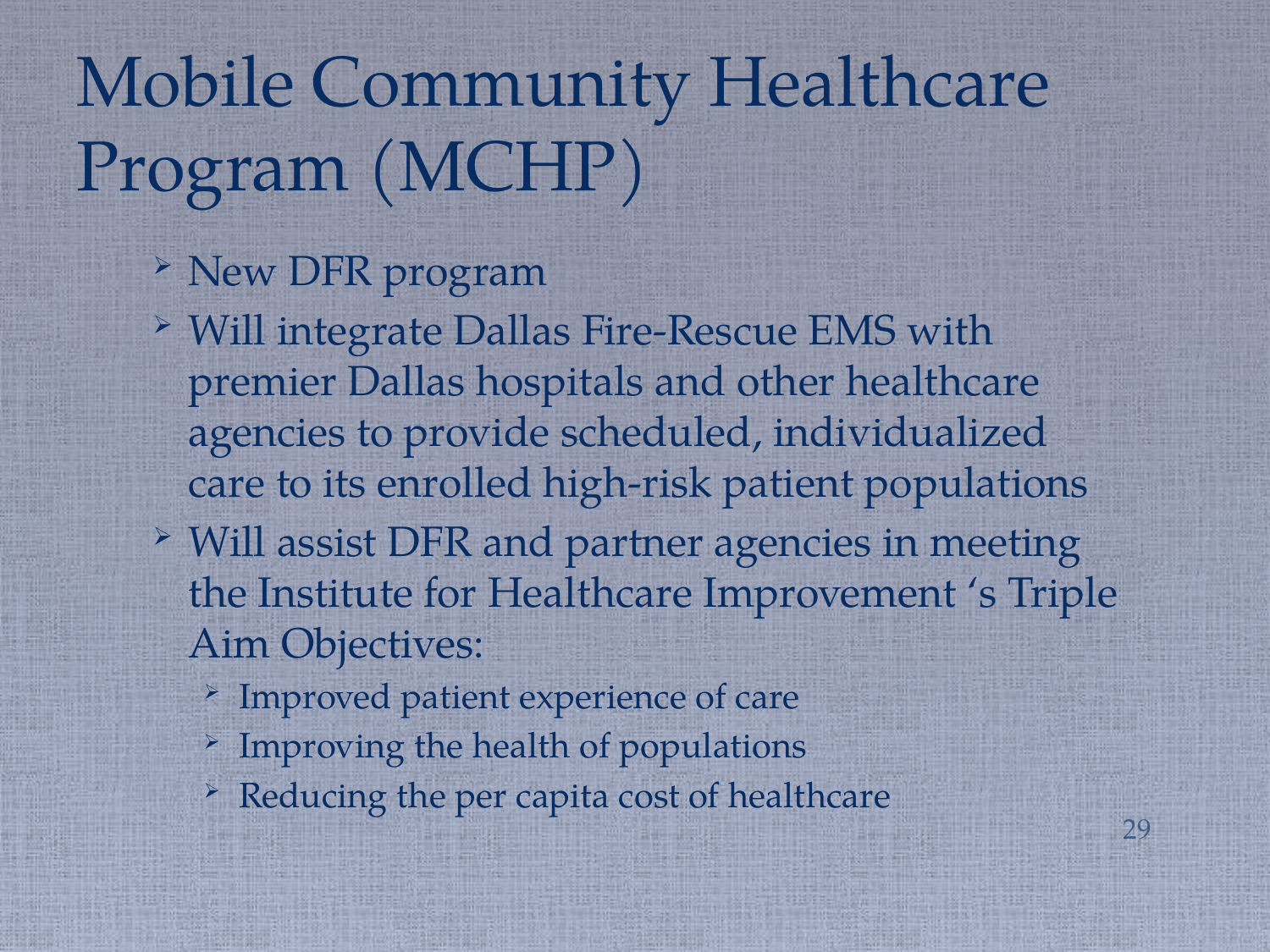

# Mobile Community Healthcare Program (MCHP)
New DFR program
Will integrate Dallas Fire-Rescue EMS with premier Dallas hospitals and other healthcare agencies to provide scheduled, individualized care to its enrolled high-risk patient populations
Will assist DFR and partner agencies in meeting the Institute for Healthcare Improvement ‘s Triple Aim Objectives:
Improved patient experience of care
Improving the health of populations
Reducing the per capita cost of healthcare
29